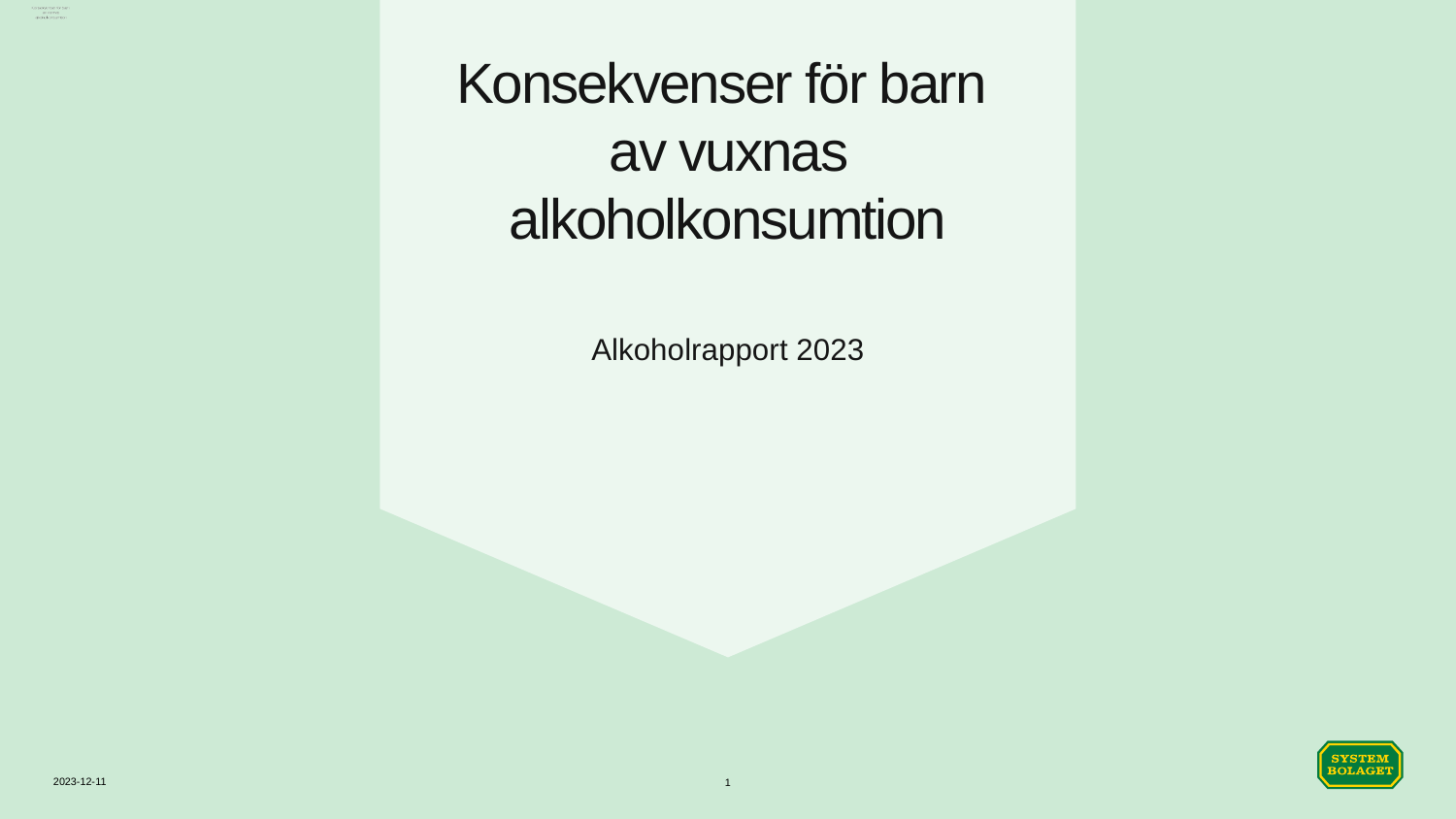

# Konsekvenser för barn av vuxnas alkoholkonsumtion
Alkoholrapport 2023
2023-12-11
1